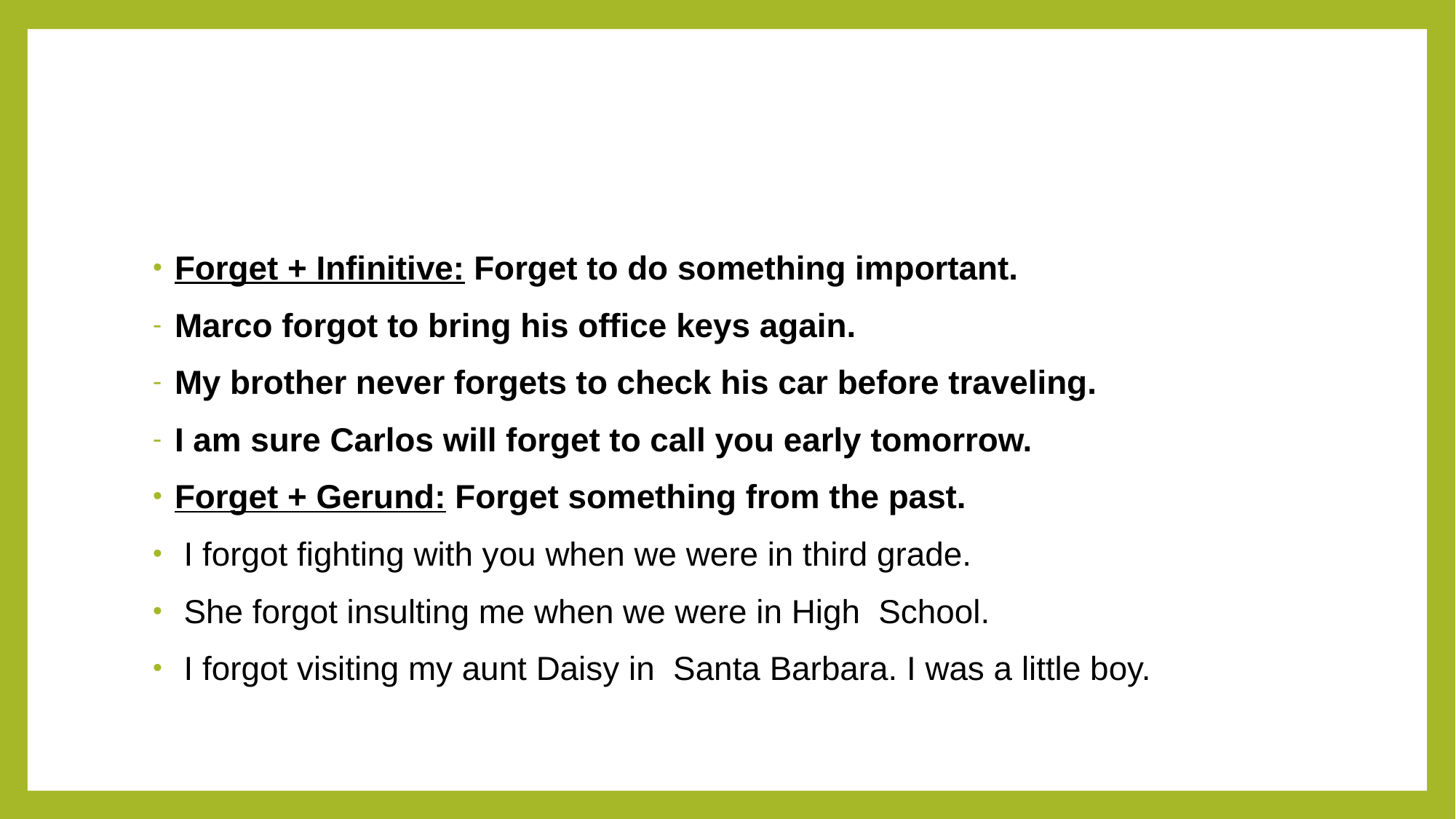

#
Forget + Infinitive: Forget to do something important.
Marco forgot to bring his office keys again.
My brother never forgets to check his car before traveling.
I am sure Carlos will forget to call you early tomorrow.
Forget + Gerund: Forget something from the past.
 I forgot fighting with you when we were in third grade.
 She forgot insulting me when we were in High  School.
 I forgot visiting my aunt Daisy in  Santa Barbara. I was a little boy.